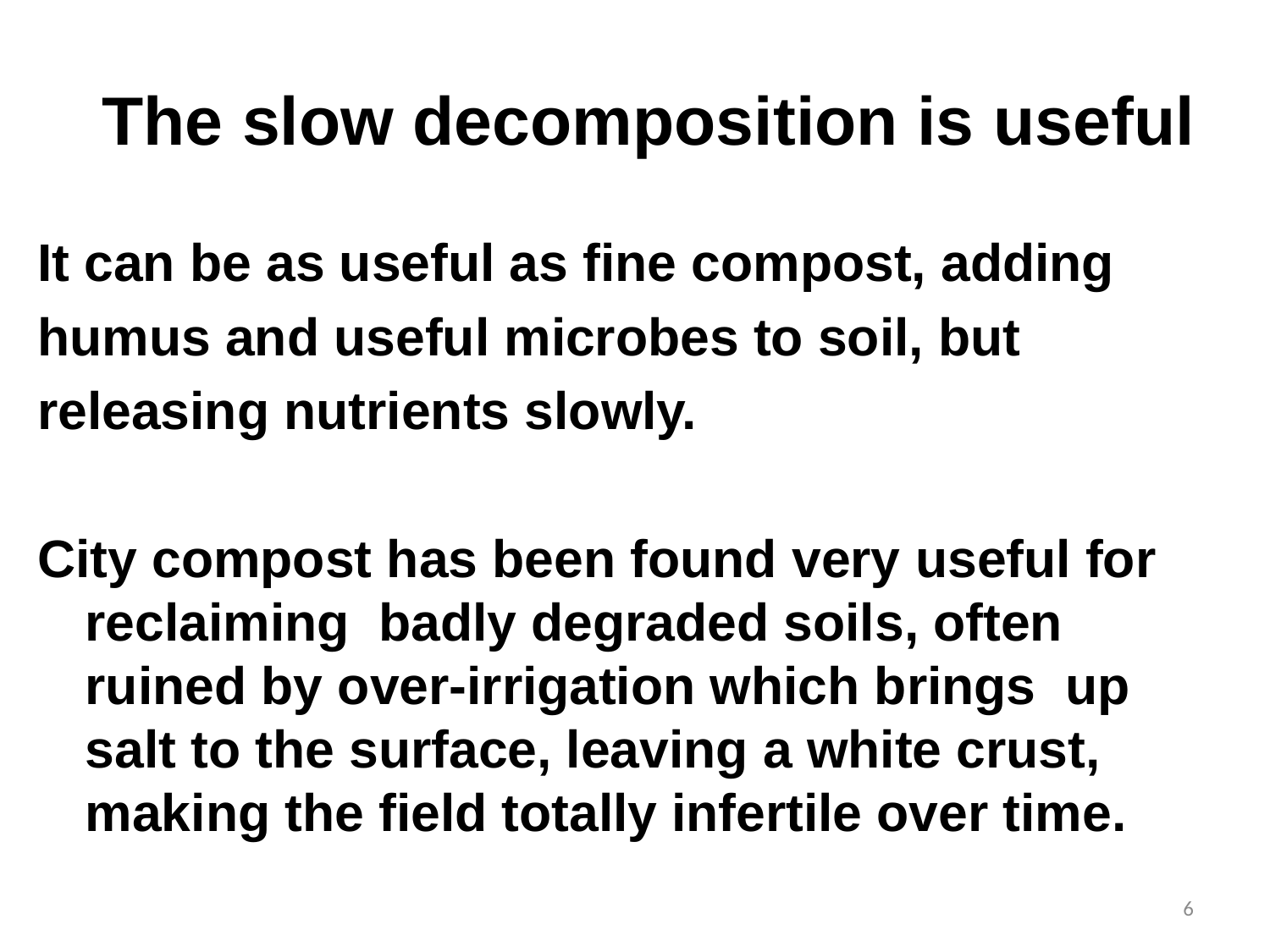

# The slow decomposition is useful
It can be as useful as fine compost, adding
humus and useful microbes to soil, but
releasing nutrients slowly.

City compost has been found very useful for reclaiming  badly degraded soils, often ruined by over-irrigation which brings  up salt to the surface, leaving a white crust, making the field totally infertile over time.
6